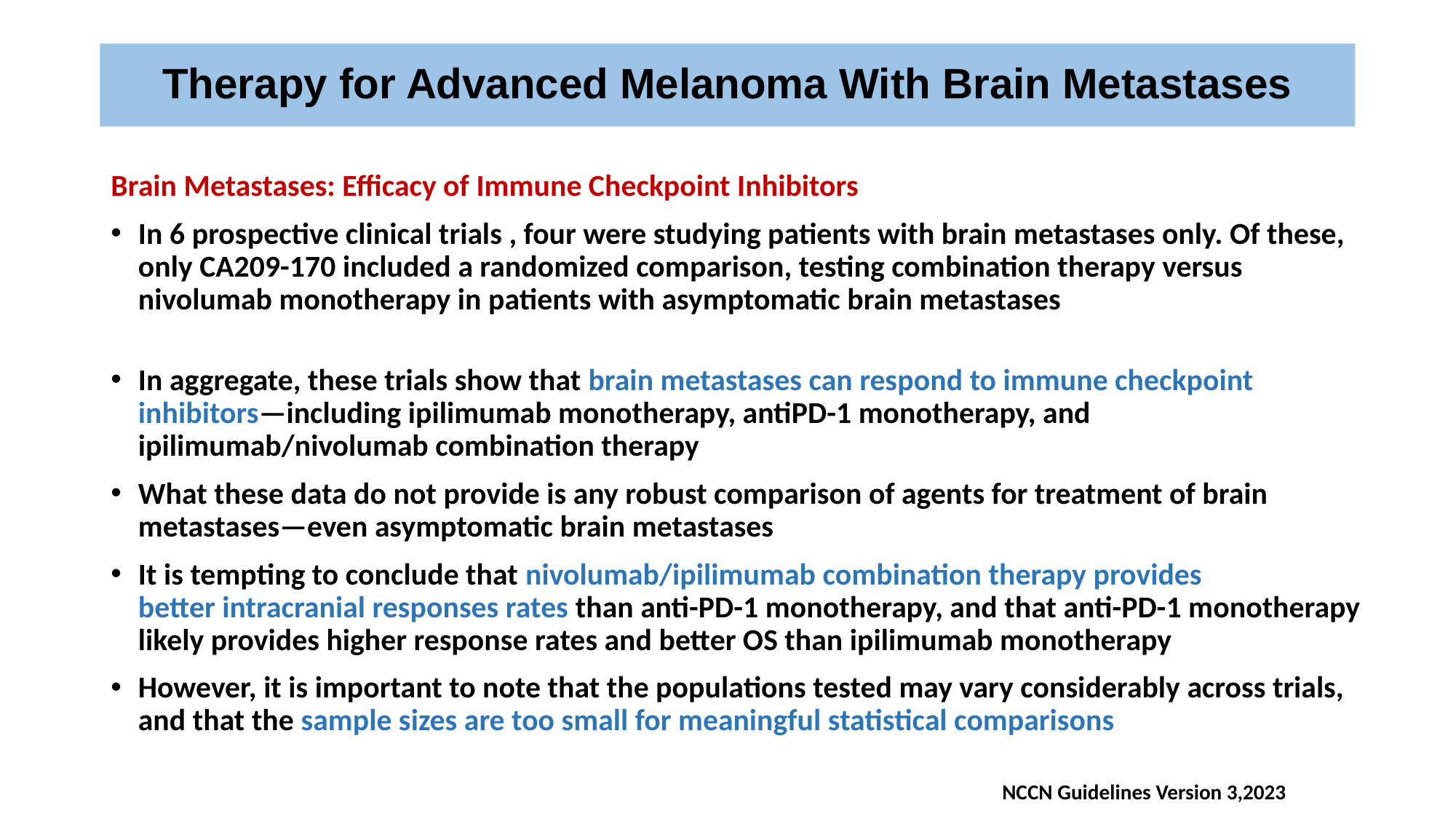

# Therapy for Advanced Melanoma With Brain Metastases
Brain Metastases: Efficacy of Immune Checkpoint Inhibitors
In 6 prospective clinical trials , four were studying patients with brain metastases only. Of these, only CA209-170 included a randomized comparison, testing combination therapy versus nivolumab monotherapy in patients with asymptomatic brain metastases
In aggregate, these trials show that brain metastases can respond to immune checkpoint inhibitors—including ipilimumab monotherapy, antiPD-1 monotherapy, and ipilimumab/nivolumab combination therapy
What these data do not provide is any robust comparison of agents for treatment of brain metastases—even asymptomatic brain metastases
It is tempting to conclude that nivolumab/ipilimumab combination therapy provides
better intracranial responses rates than anti-PD-1 monotherapy, and that anti-PD-1 monotherapy likely provides higher response rates and better OS than ipilimumab monotherapy
However, it is important to note that the populations tested may vary considerably across trials, and that the sample sizes are too small for meaningful statistical comparisons

NCCN Guidelines Version 3,2023